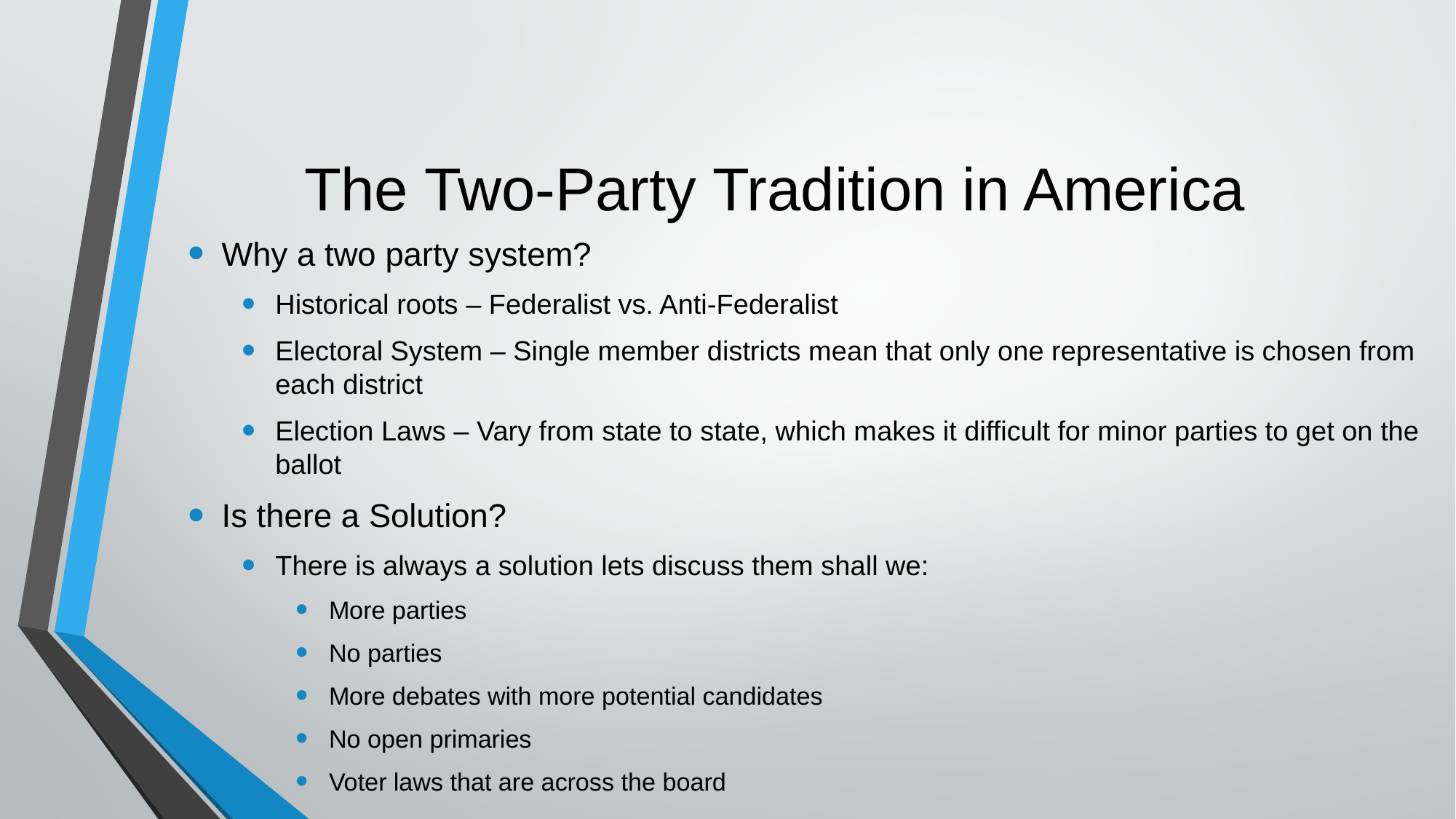

# The Two-Party Tradition in America
Why a two party system?
Historical roots – Federalist vs. Anti-Federalist
Electoral System – Single member districts mean that only one representative is chosen from each district
Election Laws – Vary from state to state, which makes it difficult for minor parties to get on the ballot
Is there a Solution?
There is always a solution lets discuss them shall we:
More parties
No parties
More debates with more potential candidates
No open primaries
Voter laws that are across the board